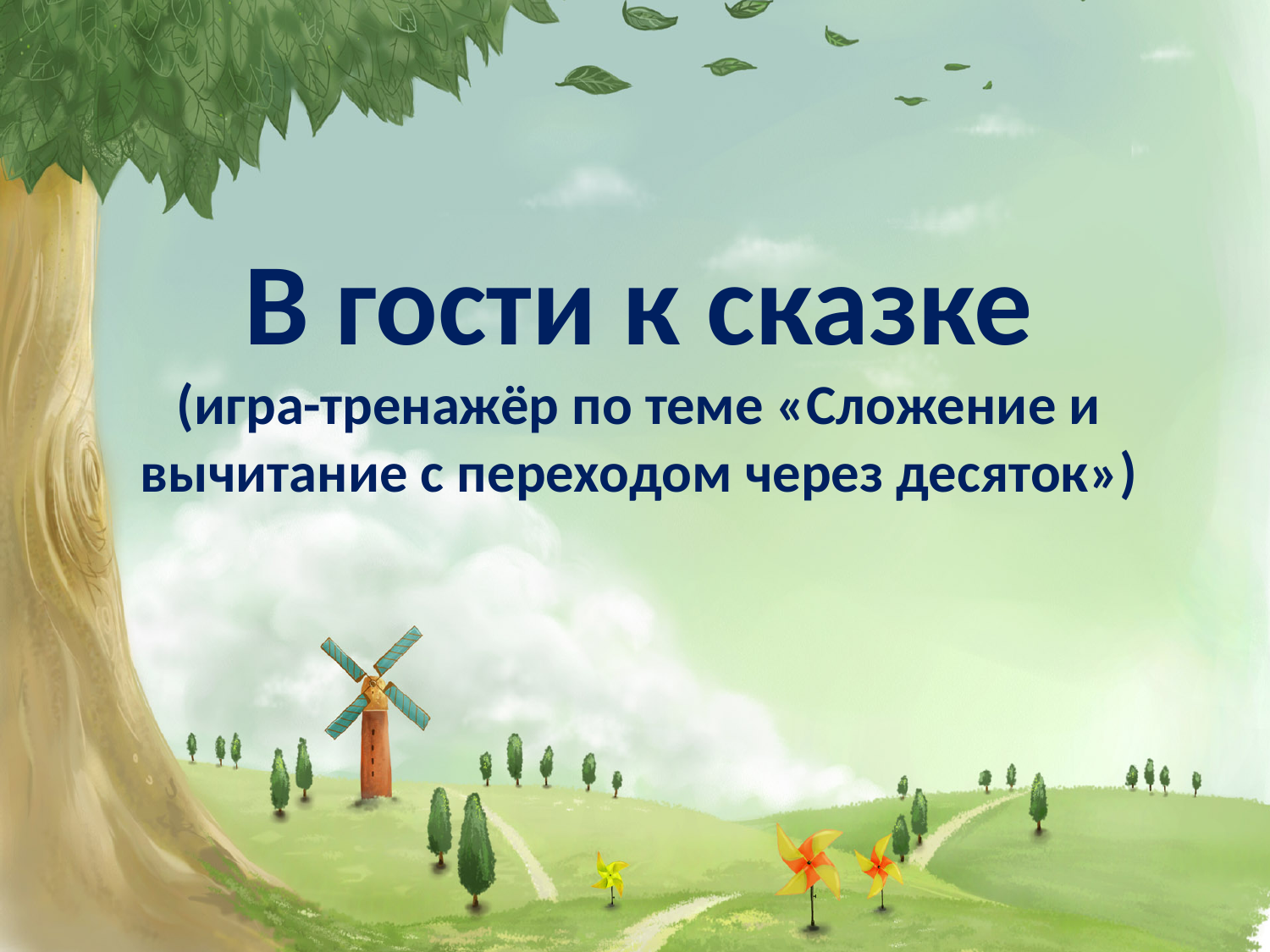

# В гости к сказке (игра-тренажёр по теме «Сложение и вычитание с переходом через десяток»)